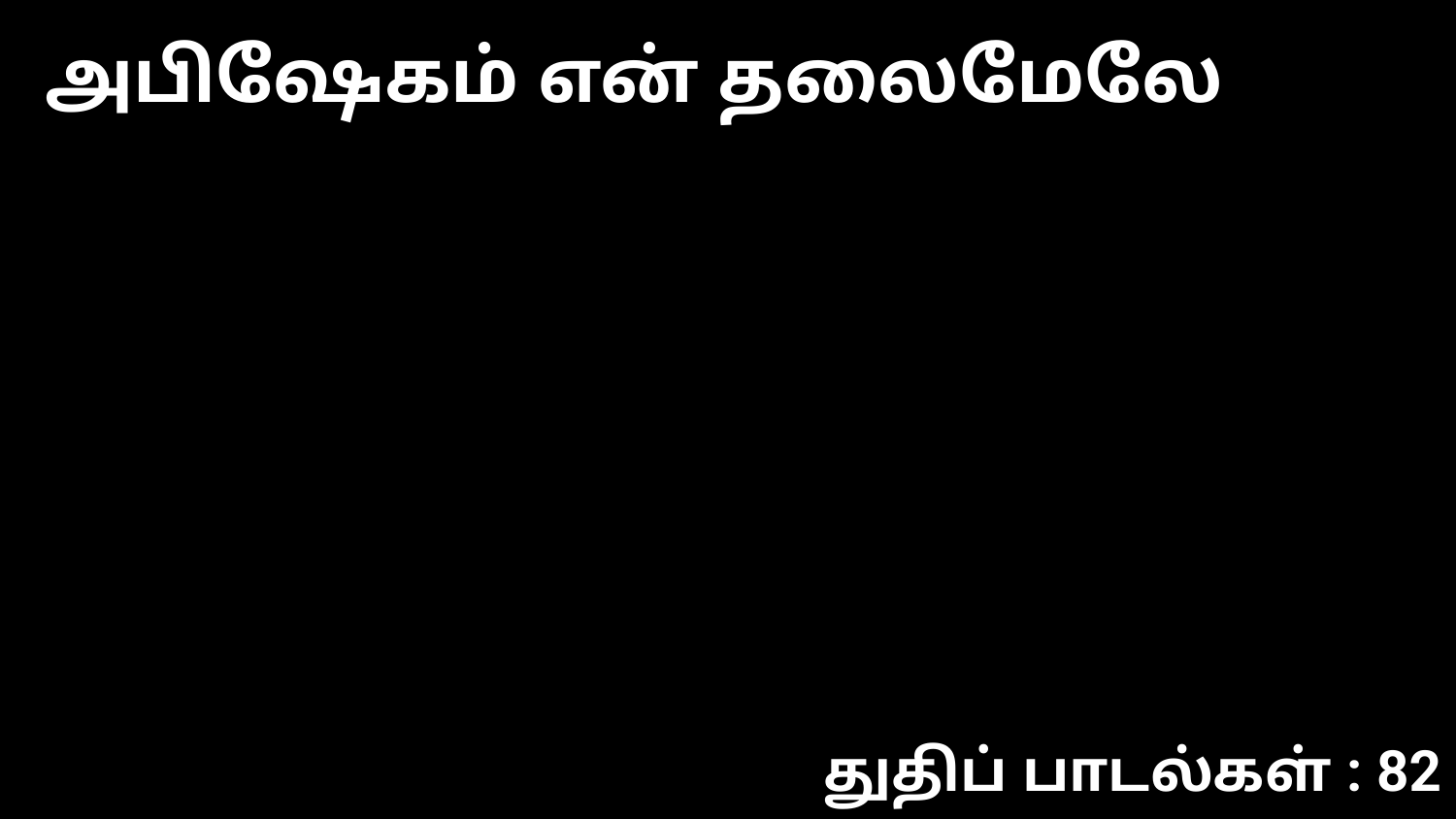

அபிஷேகம் என் தலைமேலே
துதிப் பாடல்கள் : 82